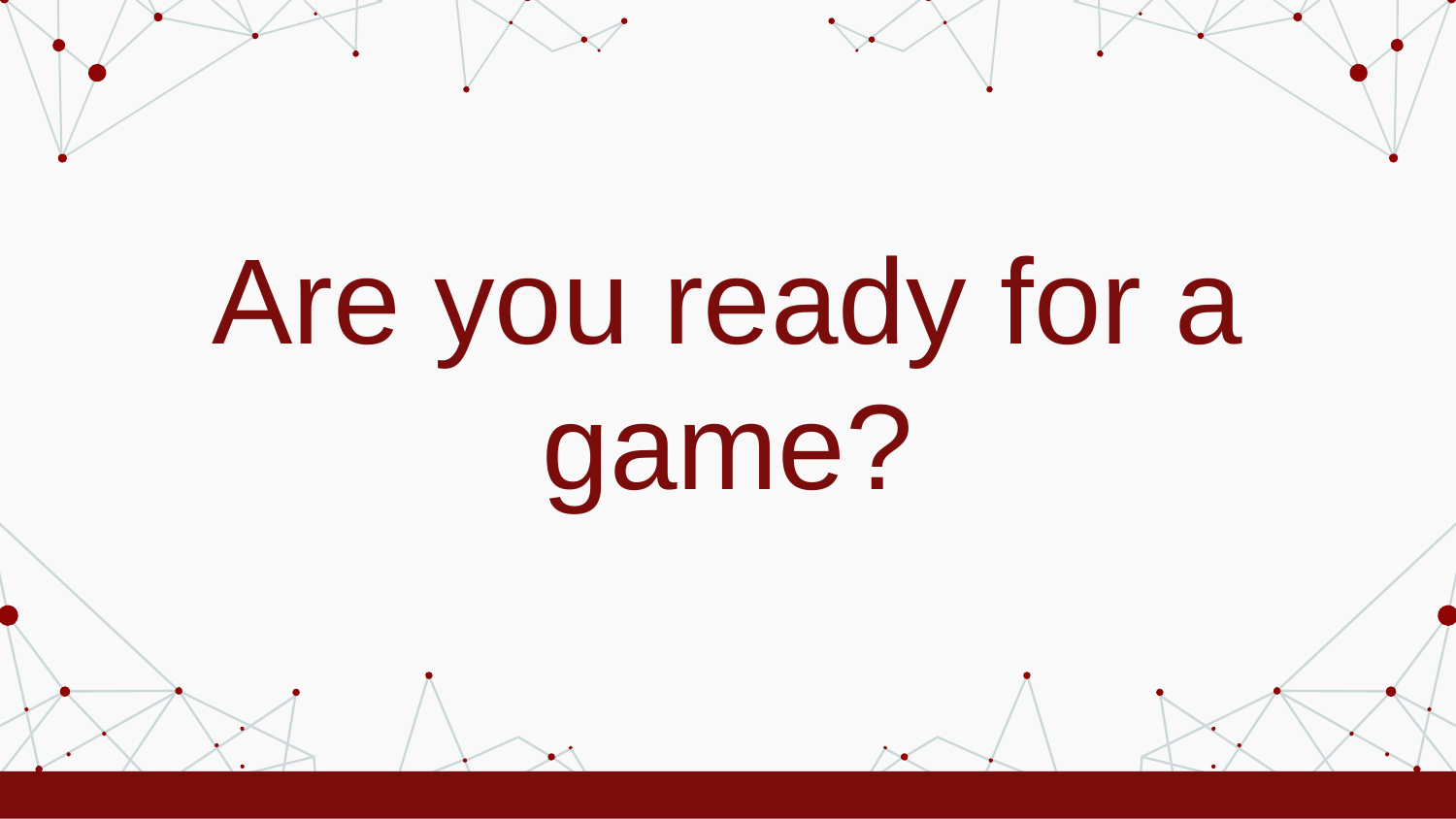

# Are you ready for a game?